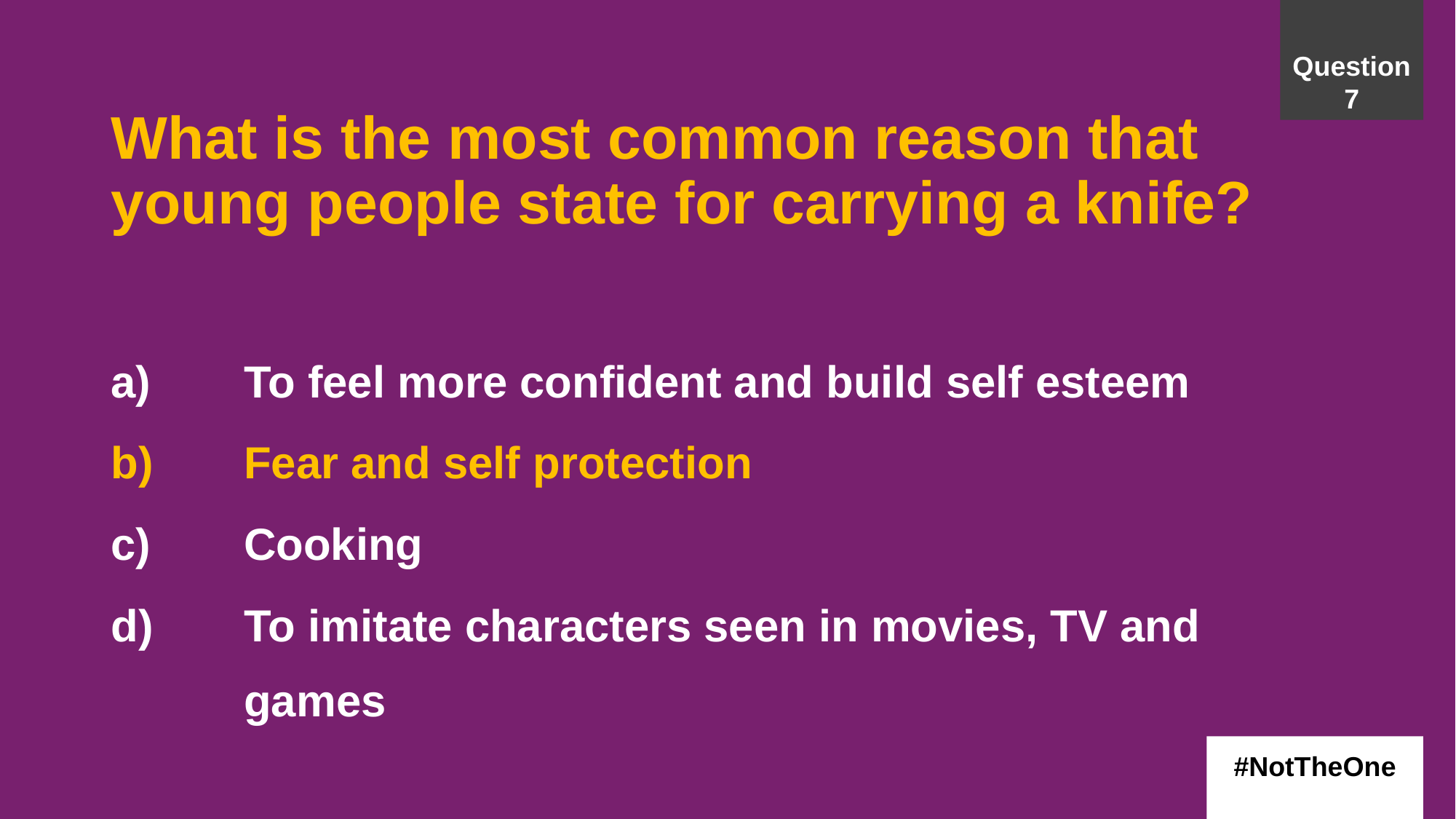

Question 7
# What is the most common reason that young people state for carrying a knife?
To feel more confident and build self esteem
Fear and self protection
Cooking
To imitate characters seen in movies, TV and games

#NotTheOne